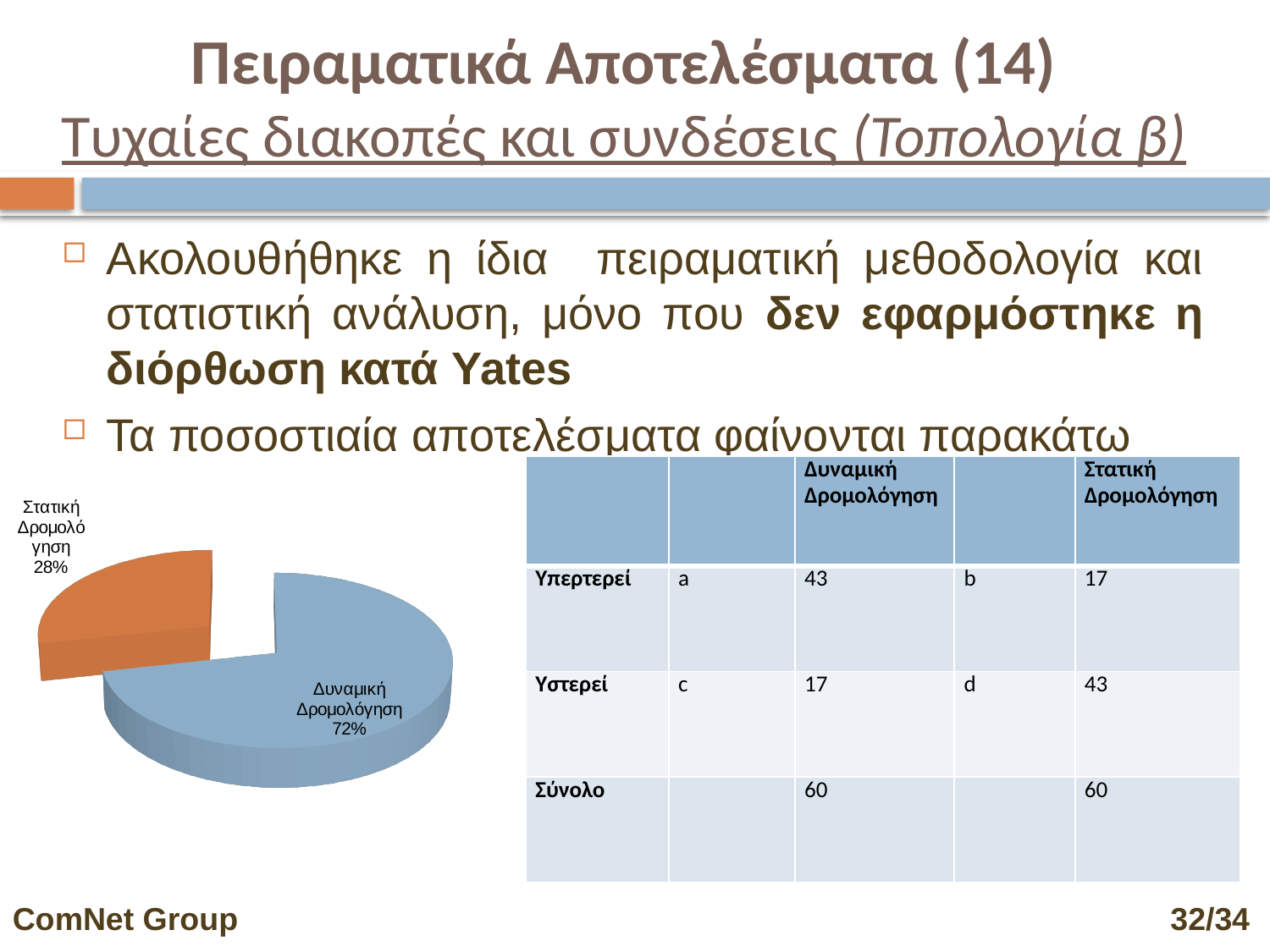

Πειραματικά Αποτελέσματα (14)
Τυχαίες διακοπές και συνδέσεις (Τοπολογία β)
Ακολουθήθηκε η ίδια  πειραματική μεθοδολογία και στατιστική ανάλυση, μόνο που δεν εφαρμόστηκε η διόρθωση κατά Yates
Τα ποσοστιαία αποτελέσματα φαίνονται παρακάτω
|  |  | Δυναμική Δρομολόγηση |  | Στατική Δρομολόγηση |
| --- | --- | --- | --- | --- |
| Υπερτερεί | a | 43 | b | 17 |
| Υστερεί | c | 17 | d | 43 |
| Σύνολο |  | 60 |  | 60 |

[unsupported chart]

ComNet Group 							                32/34